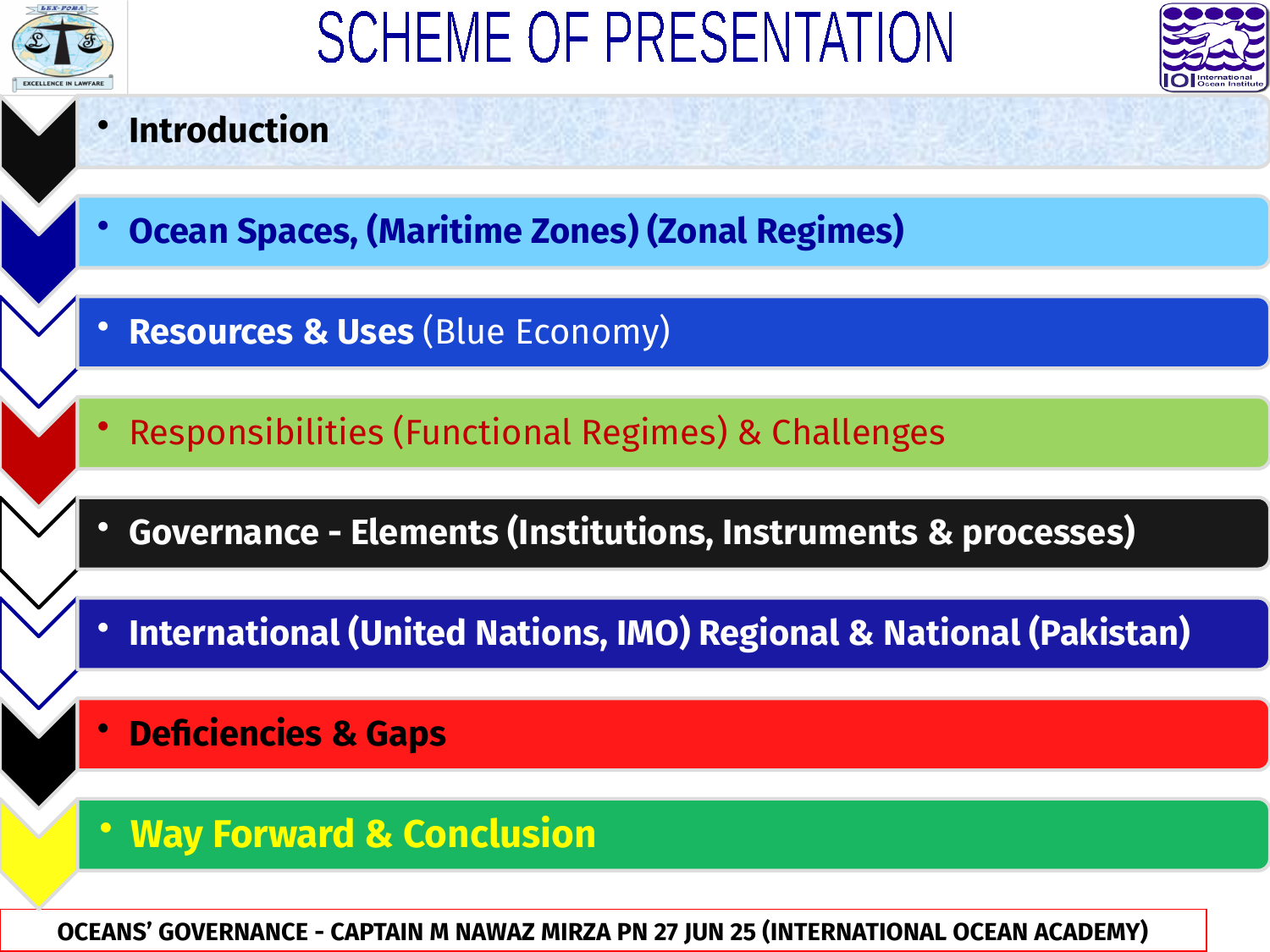

SCHEME OF PRESENTATION

Introduction

Ocean Spaces, (Maritime Zones) (Zonal Regimes)

Resources & Uses (Blue Economy)

Responsibilities (Functional Regimes) & Challenges

Governance - Elements (Institutions, Instruments & processes)

International (United Nations, IMO) Regional & National (Pakistan)

Deficiencies & Gaps

Way Forward & Conclusion